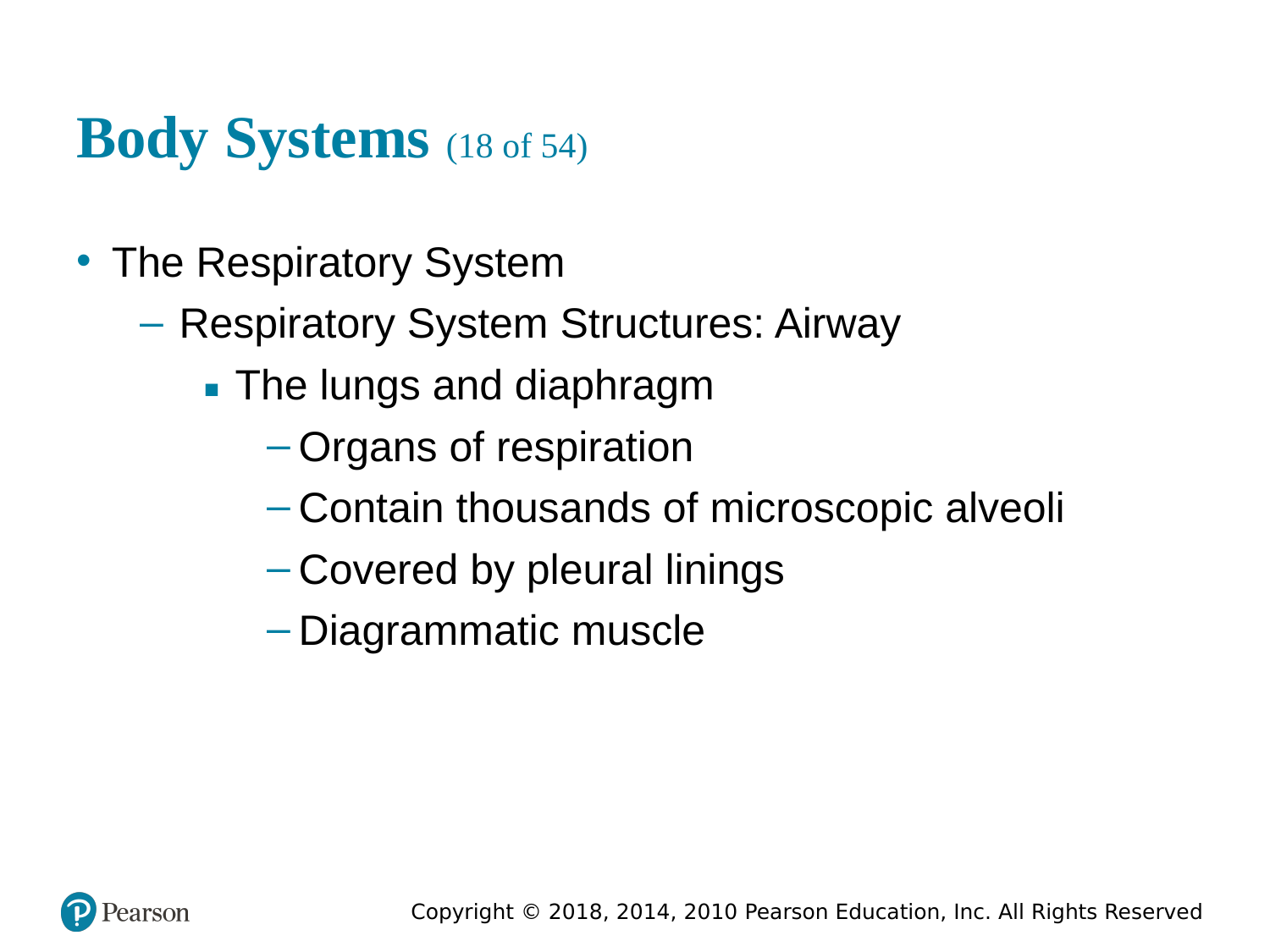

# Body Systems (18 of 54)
The Respiratory System
Respiratory System Structures: Airway
The lungs and diaphragm
Organs of respiration
Contain thousands of microscopic alveoli
Covered by pleural linings
Diagrammatic muscle